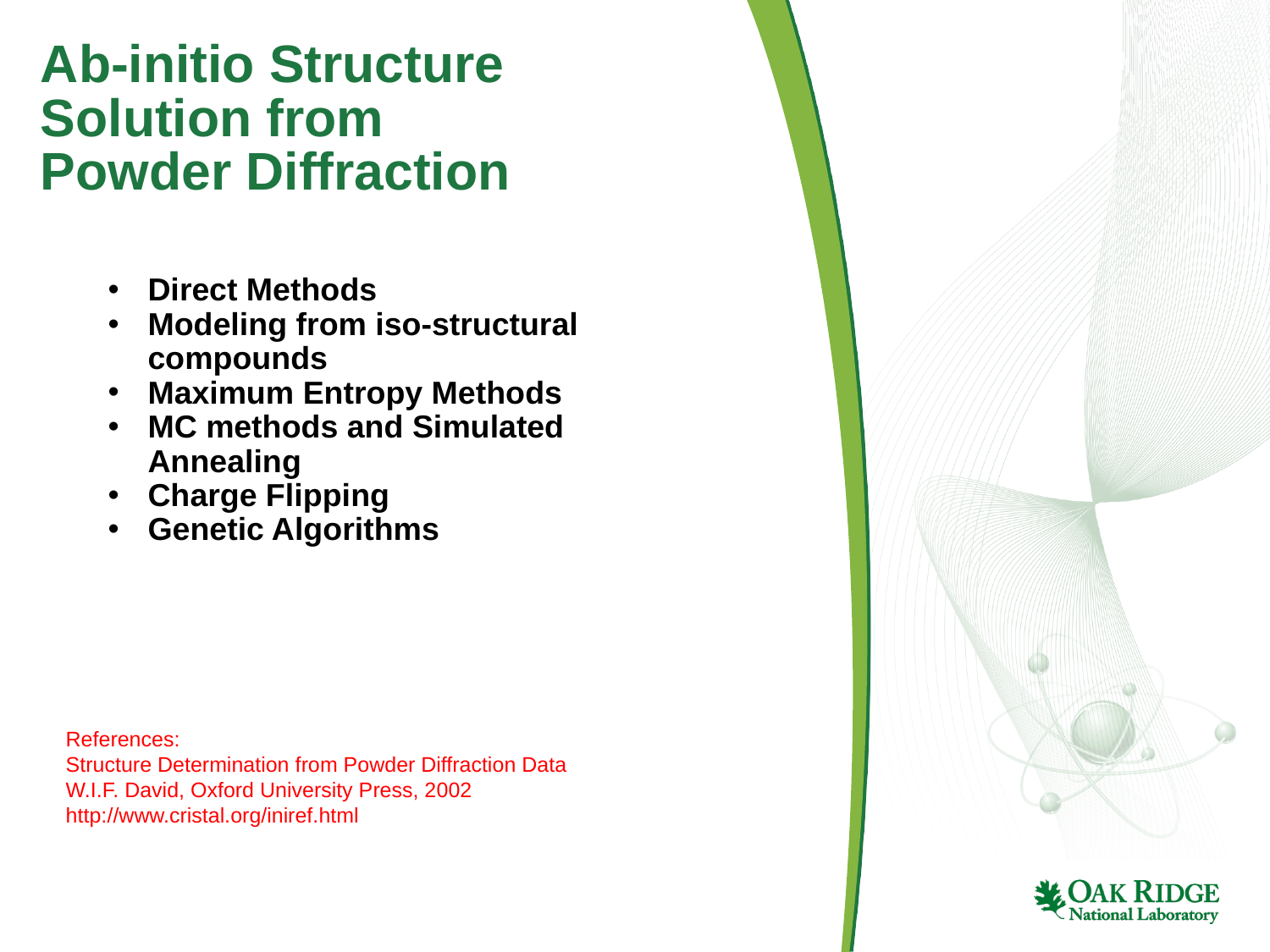

# Ab-initio Structure Solution from Powder Diffraction
Direct Methods
Modeling from iso-structural compounds
Maximum Entropy Methods
MC methods and Simulated Annealing
Charge Flipping
Genetic Algorithms

References:
Structure Determination from Powder Diffraction Data
W.I.F. David, Oxford University Press, 2002
http://www.cristal.org/iniref.html